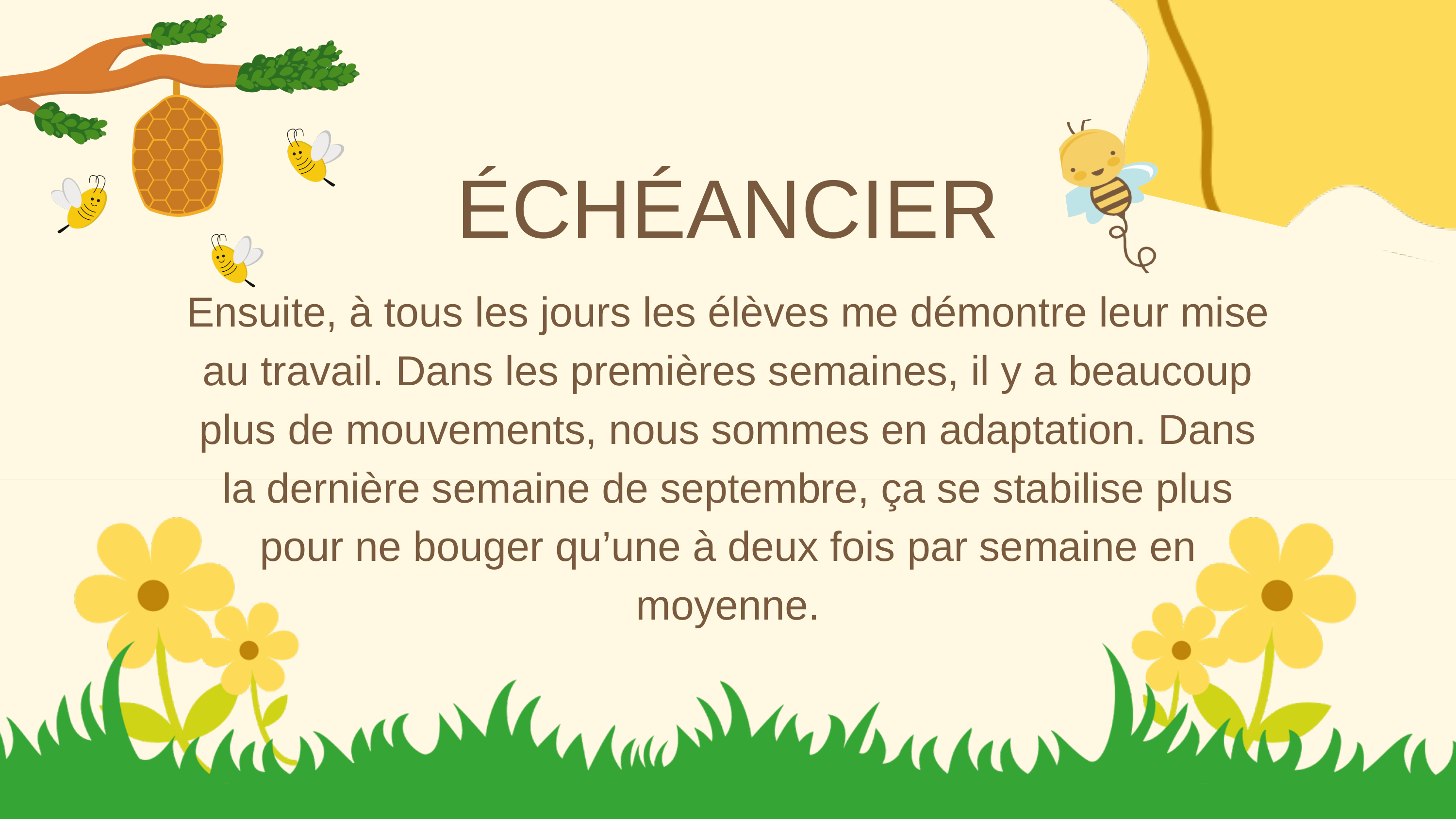

ÉCHÉANCIER
Ensuite, à tous les jours les élèves me démontre leur mise au travail. Dans les premières semaines, il y a beaucoup plus de mouvements, nous sommes en adaptation. Dans la dernière semaine de septembre, ça se stabilise plus pour ne bouger qu’une à deux fois par semaine en moyenne.